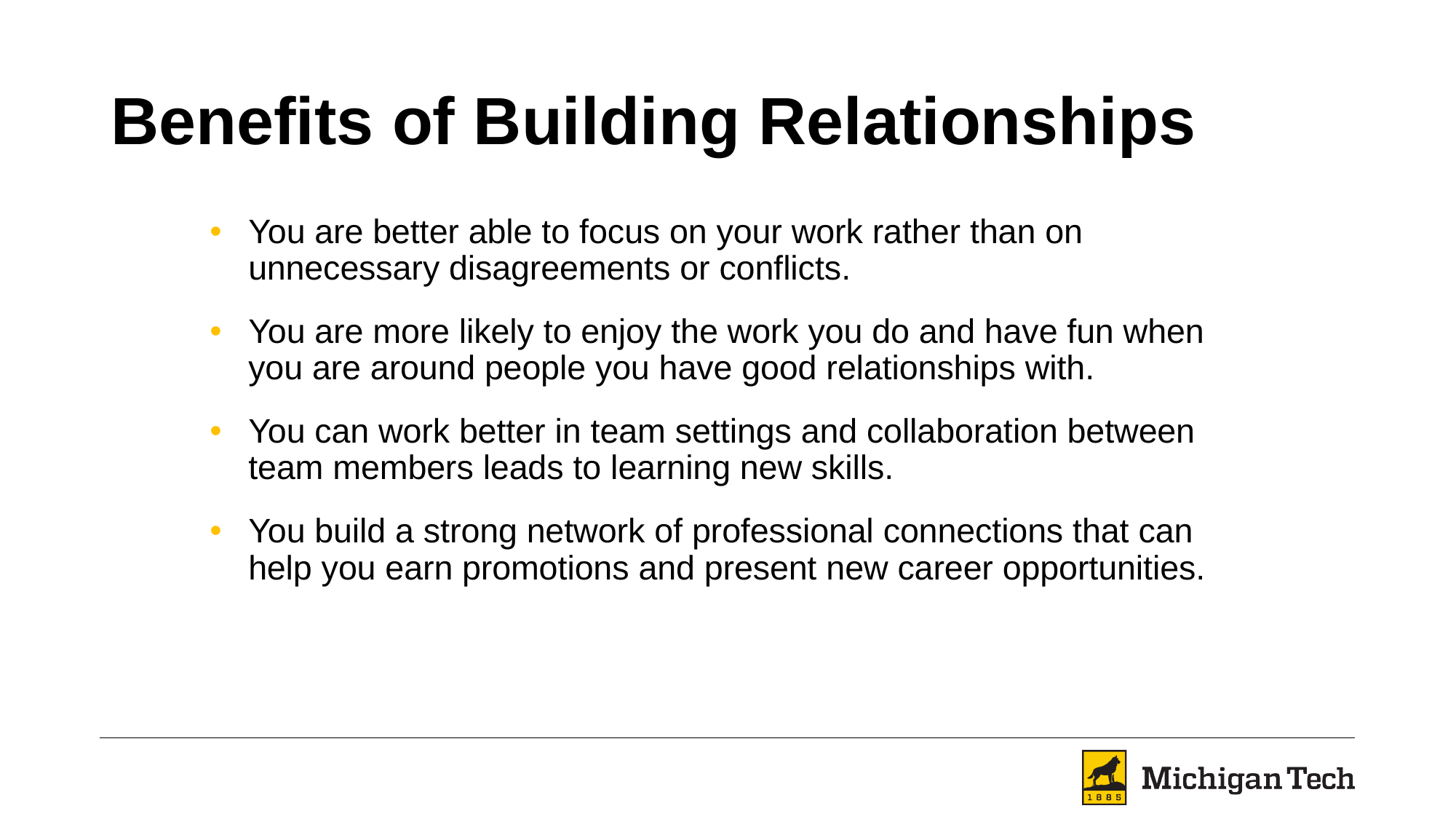

# Benefits of Building Relationships
You are better able to focus on your work rather than on unnecessary disagreements or conflicts.
You are more likely to enjoy the work you do and have fun when you are around people you have good relationships with.
You can work better in team settings and collaboration between team members leads to learning new skills.
You build a strong network of professional connections that can help you earn promotions and present new career opportunities.